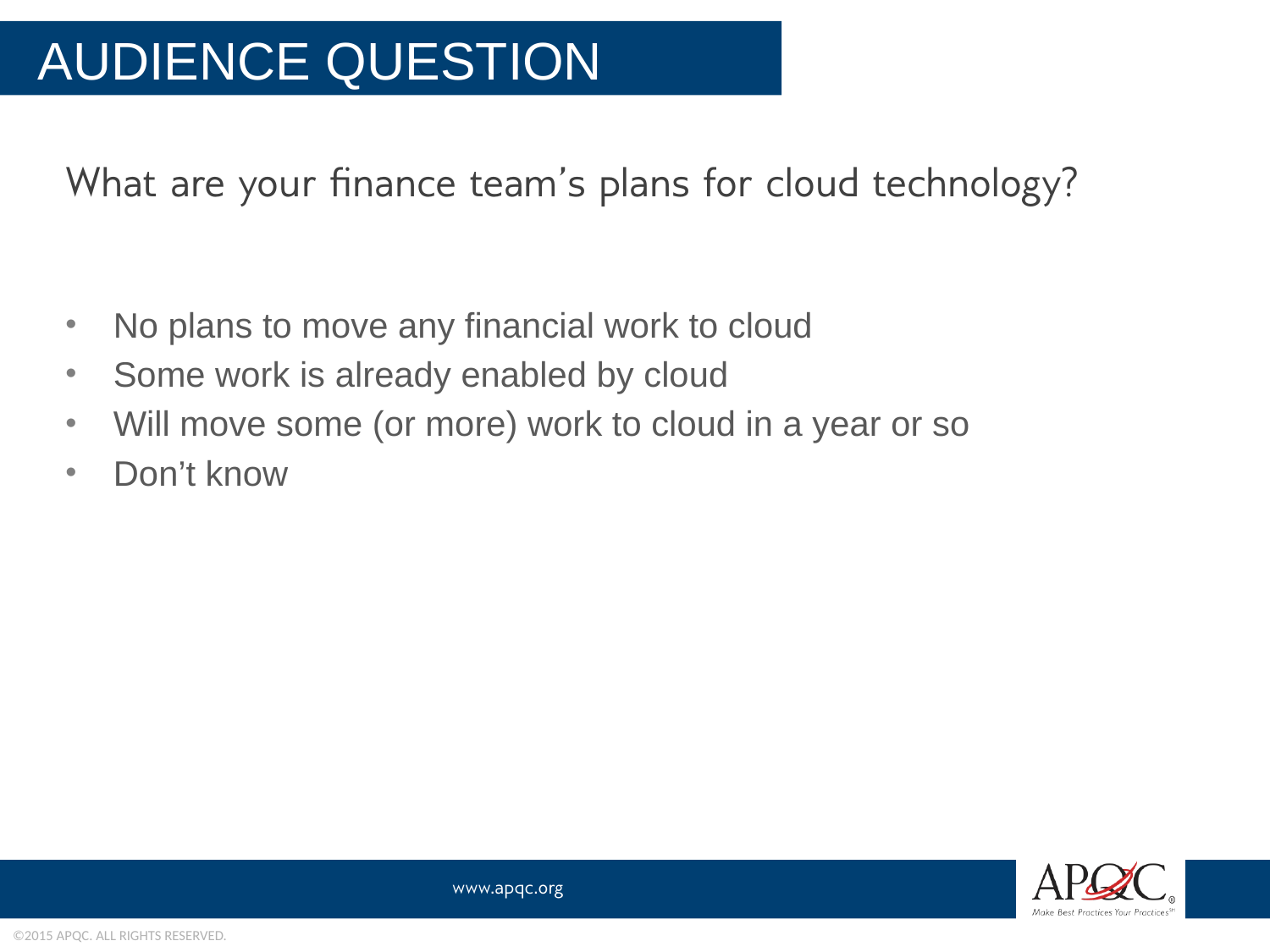

# audience question
What are your finance team’s plans for cloud technology?
No plans to move any financial work to cloud
Some work is already enabled by cloud
Will move some (or more) work to cloud in a year or so
Don’t know
©2015 APQC. ALL RIGHTS RESERVED.